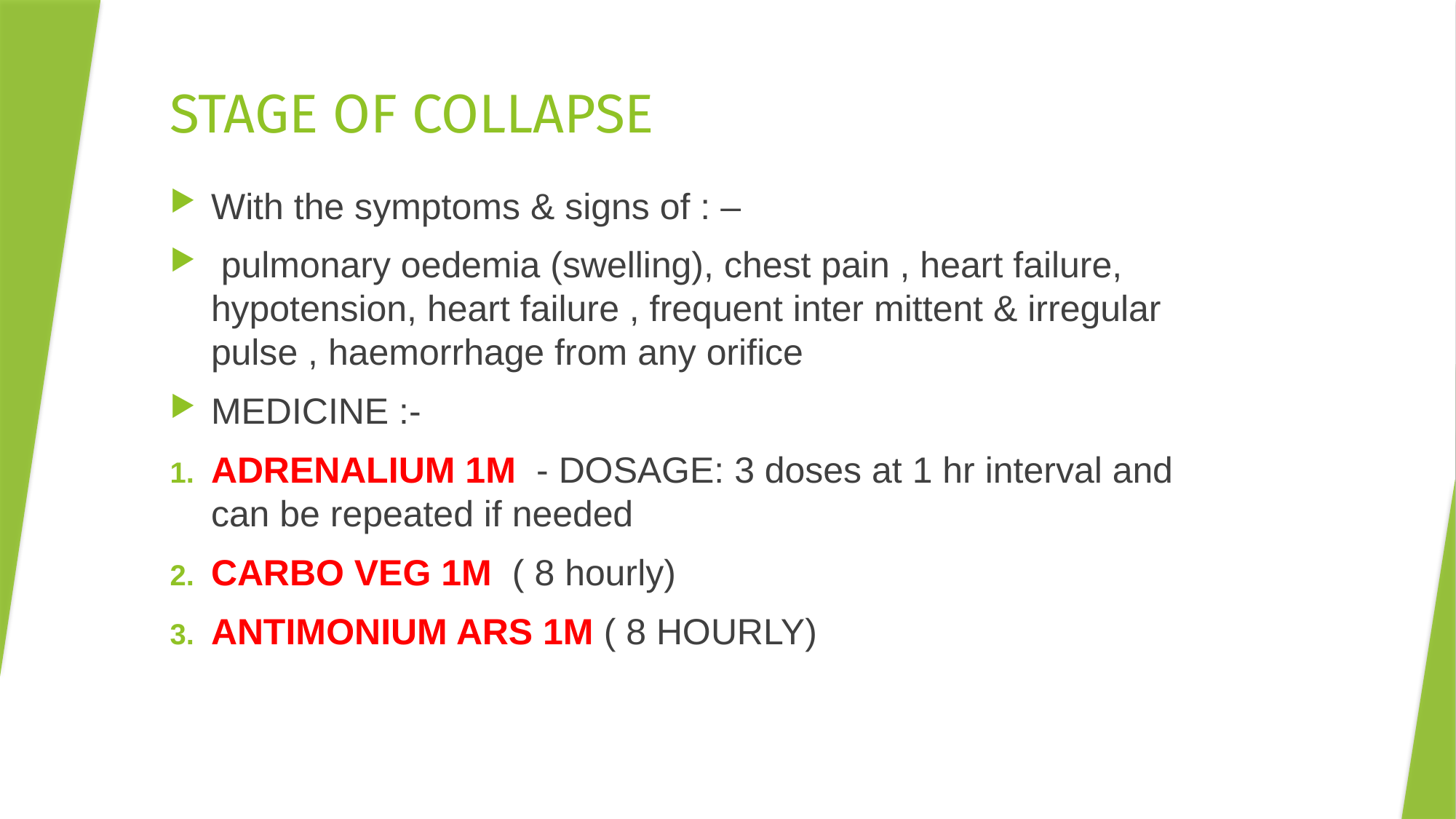

# STAGE OF COLLAPSE
With the symptoms & signs of : –
 pulmonary oedemia (swelling), chest pain , heart failure, hypotension, heart failure , frequent inter mittent & irregular pulse , haemorrhage from any orifice
MEDICINE :-
ADRENALIUM 1M  - DOSAGE: 3 doses at 1 hr interval and can be repeated if needed
CARBO VEG 1M  ( 8 hourly)
ANTIMONIUM ARS 1M ( 8 HOURLY)